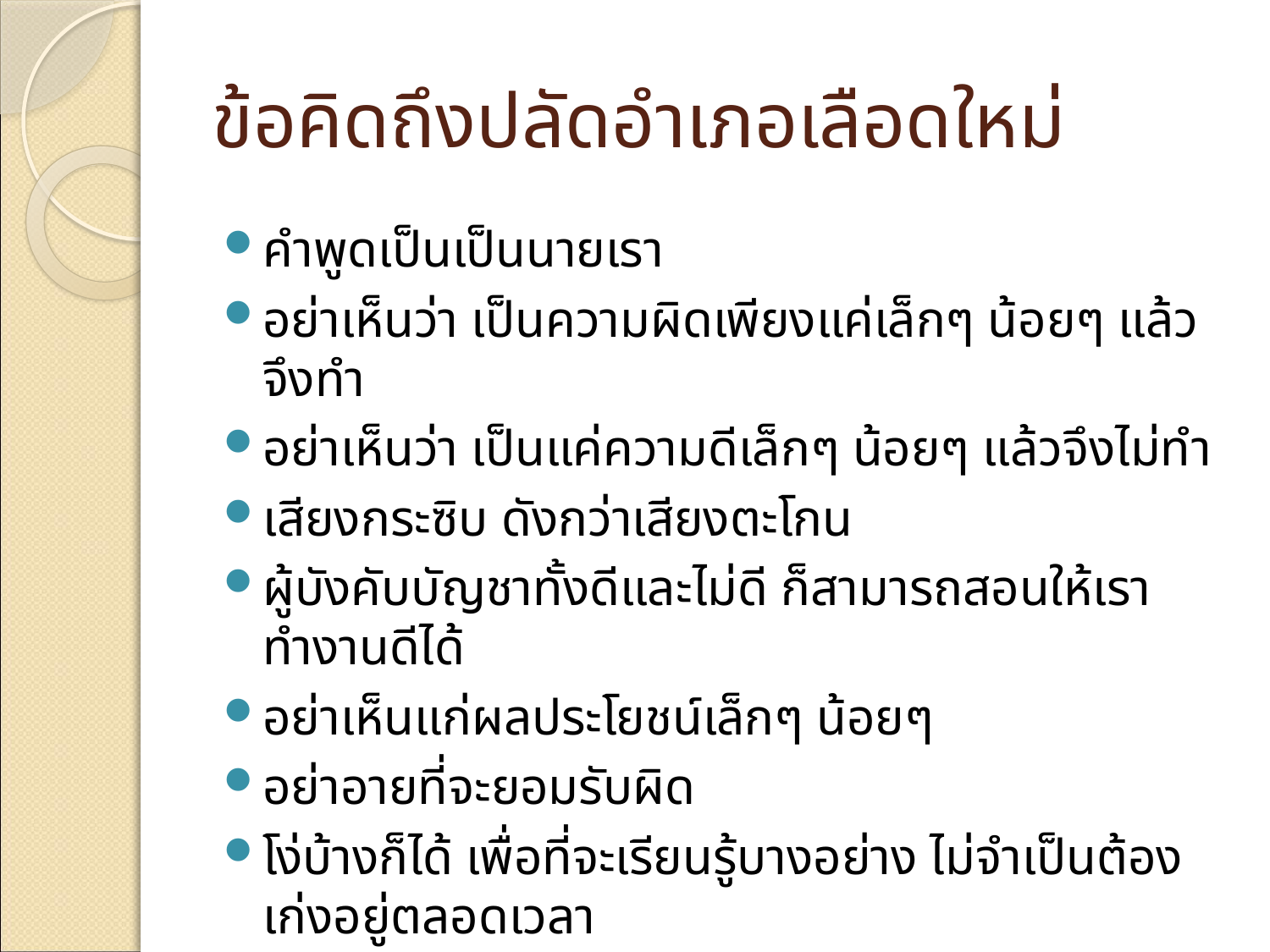

# ข้อคิดถึงปลัดอำเภอเลือดใหม่
คำพูดเป็นเป็นนายเรา
อย่าเห็นว่า เป็นความผิดเพียงแค่เล็กๆ น้อยๆ แล้วจึงทำ
อย่าเห็นว่า เป็นแค่ความดีเล็กๆ น้อยๆ แล้วจึงไม่ทำ
เสียงกระซิบ ดังกว่าเสียงตะโกน
ผู้บังคับบัญชาทั้งดีและไม่ดี ก็สามารถสอนให้เราทำงานดีได้
อย่าเห็นแก่ผลประโยชน์เล็กๆ น้อยๆ
อย่าอายที่จะยอมรับผิด
โง่บ้างก็ได้ เพื่อที่จะเรียนรู้บางอย่าง ไม่จำเป็นต้องเก่งอยู่ตลอดเวลา
รู้จักอ่อน และรู้จักแข็ง
การโพสต์ข้อความใน Facebook